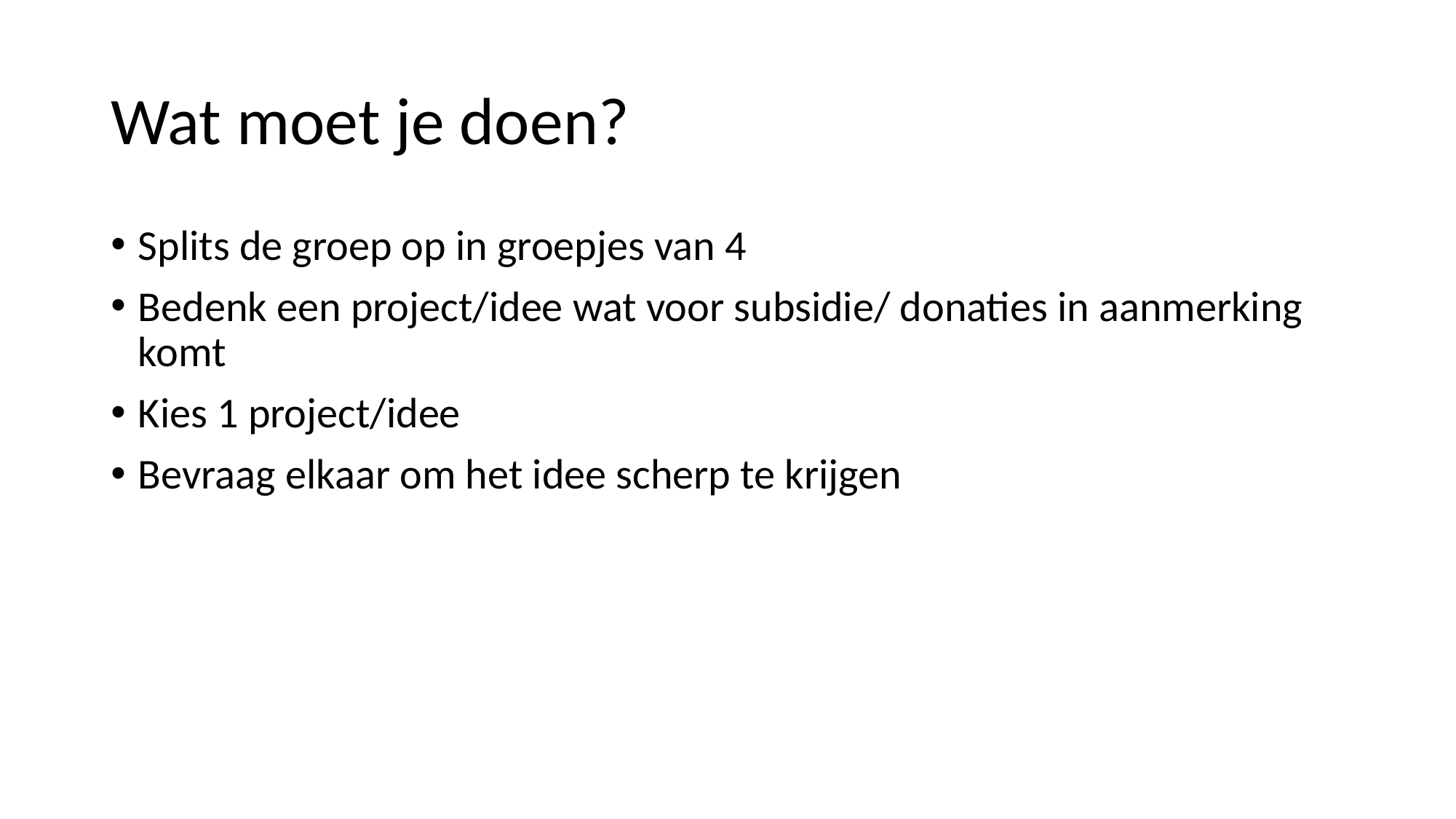

# Wat moet je doen?
Splits de groep op in groepjes van 4
Bedenk een project/idee wat voor subsidie/ donaties in aanmerking komt
Kies 1 project/idee
Bevraag elkaar om het idee scherp te krijgen